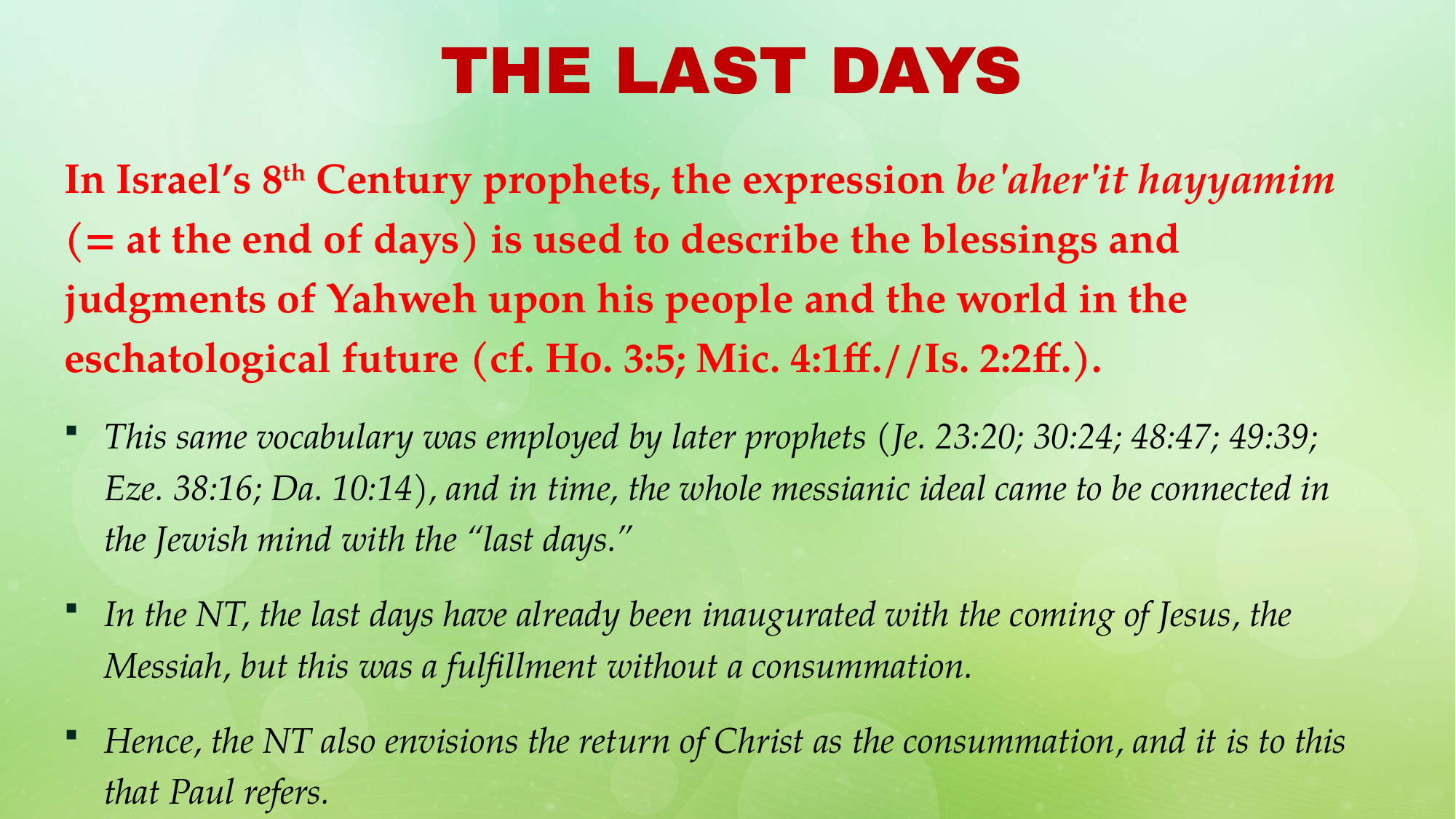

# THE LAST DAYS
In Israel’s 8th Century prophets, the expression be'aher'it hayyamim (= at the end of days) is used to describe the blessings and judgments of Yahweh upon his people and the world in the eschatological future (cf. Ho. 3:5; Mic. 4:1ff.//Is. 2:2ff.).
This same vocabulary was employed by later prophets (Je. 23:20; 30:24; 48:47; 49:39; Eze. 38:16; Da. 10:14), and in time, the whole messianic ideal came to be connected in the Jewish mind with the “last days.”
In the NT, the last days have already been inaugurated with the coming of Jesus, the Messiah, but this was a fulfillment without a consummation.
Hence, the NT also envisions the return of Christ as the consummation, and it is to this that Paul refers.